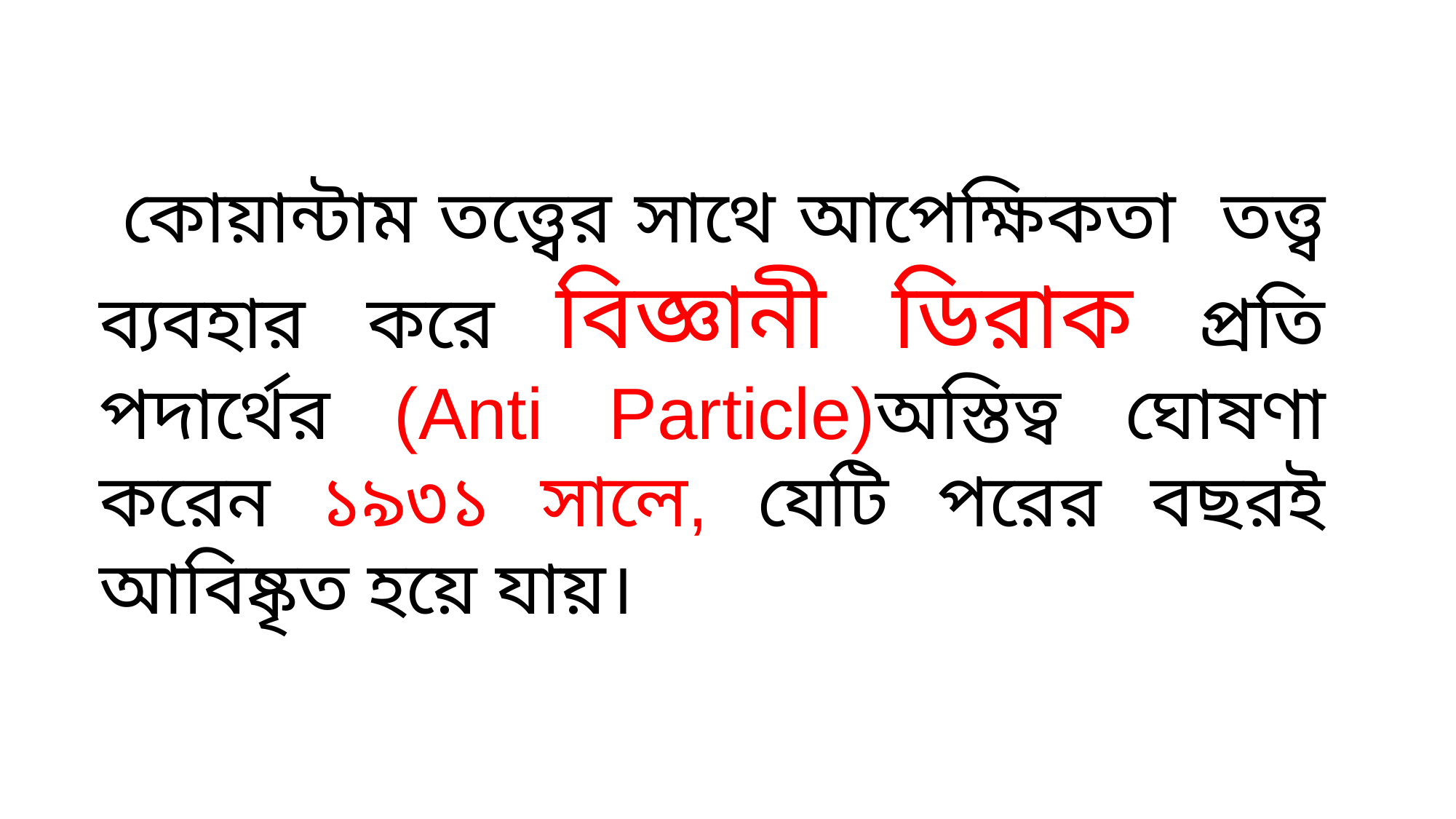

কোয়ান্টাম তত্ত্বের সাথে আপেক্ষিকতা  তত্ত্ব ব্যবহার করে বিজ্ঞানী ডিরাক প্রতি পদার্থের (Anti Particle)অস্তিত্ব ঘোষণা করেন ১৯৩১ সালে, যেটি পরের বছরই আবিষ্কৃত হয়ে যায়।